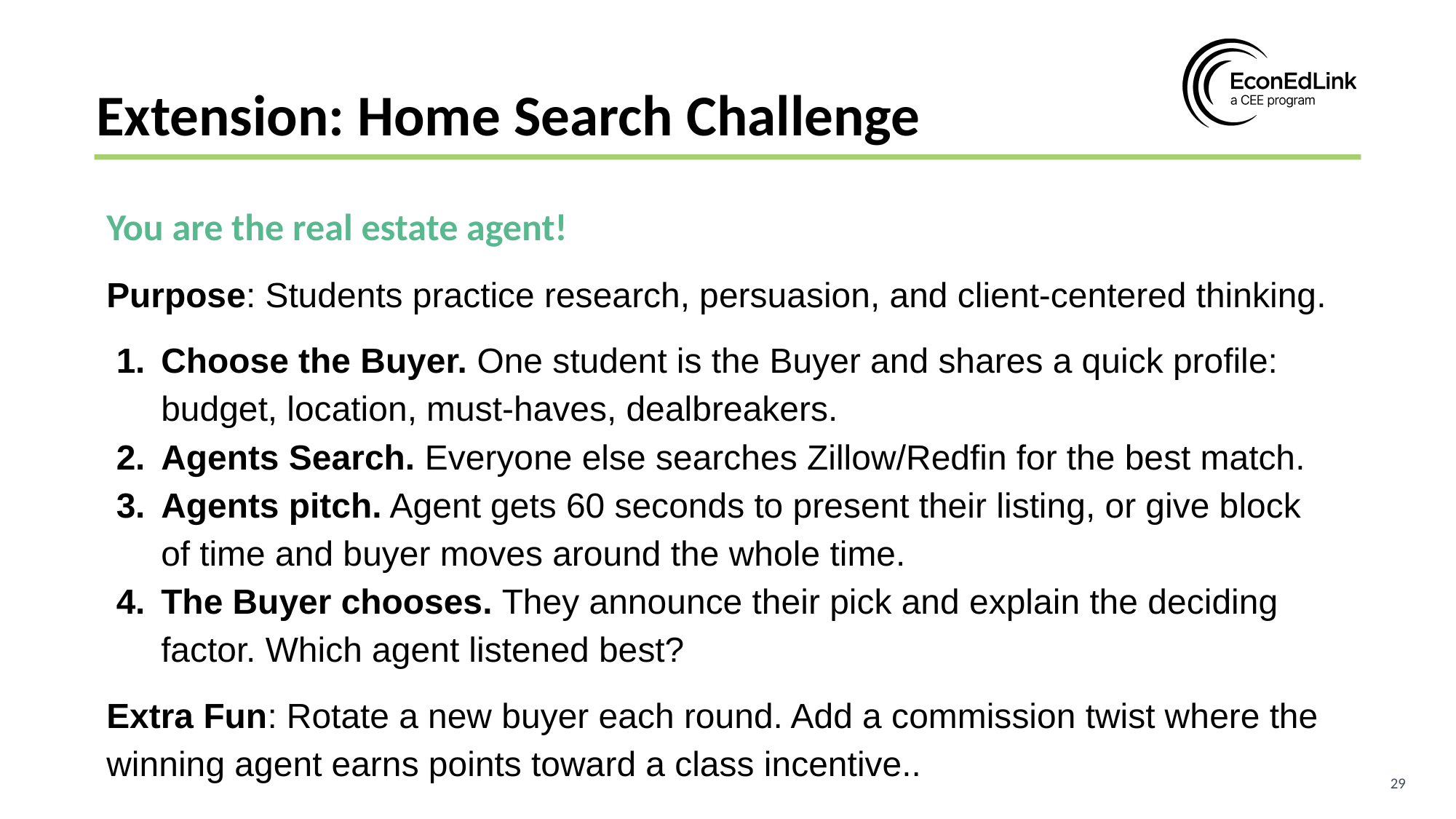

Extension: Home Search Challenge
You are the real estate agent!
Purpose: Students practice research, persuasion, and client-centered thinking.
Choose the Buyer. One student is the Buyer and shares a quick profile: budget, location, must‑haves, dealbreakers.
Agents Search. Everyone else searches Zillow/Redfin for the best match.
Agents pitch. Agent gets 60 seconds to present their listing, or give block of time and buyer moves around the whole time.
The Buyer chooses. They announce their pick and explain the deciding factor. Which agent listened best?
Extra Fun: Rotate a new buyer each round. Add a commission twist where the winning agent earns points toward a class incentive..

29